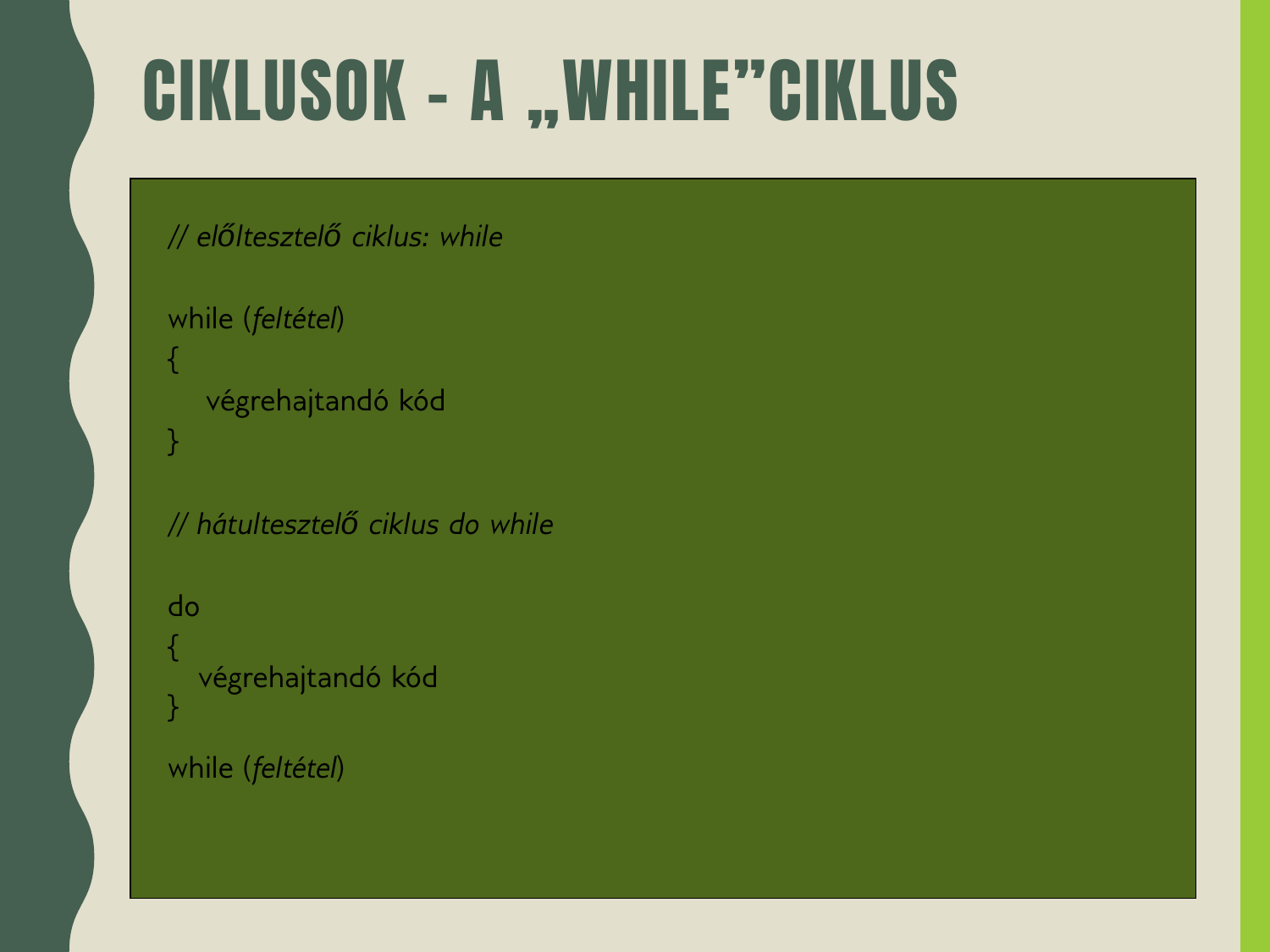

# Ciklusok – A „while”ciklus

// előltesztelő ciklus: while

while (feltétel)
{
    végrehajtandó kód
}

// hátultesztelő ciklus do while

do
{
	végrehajtandó kód
}

while (feltétel)